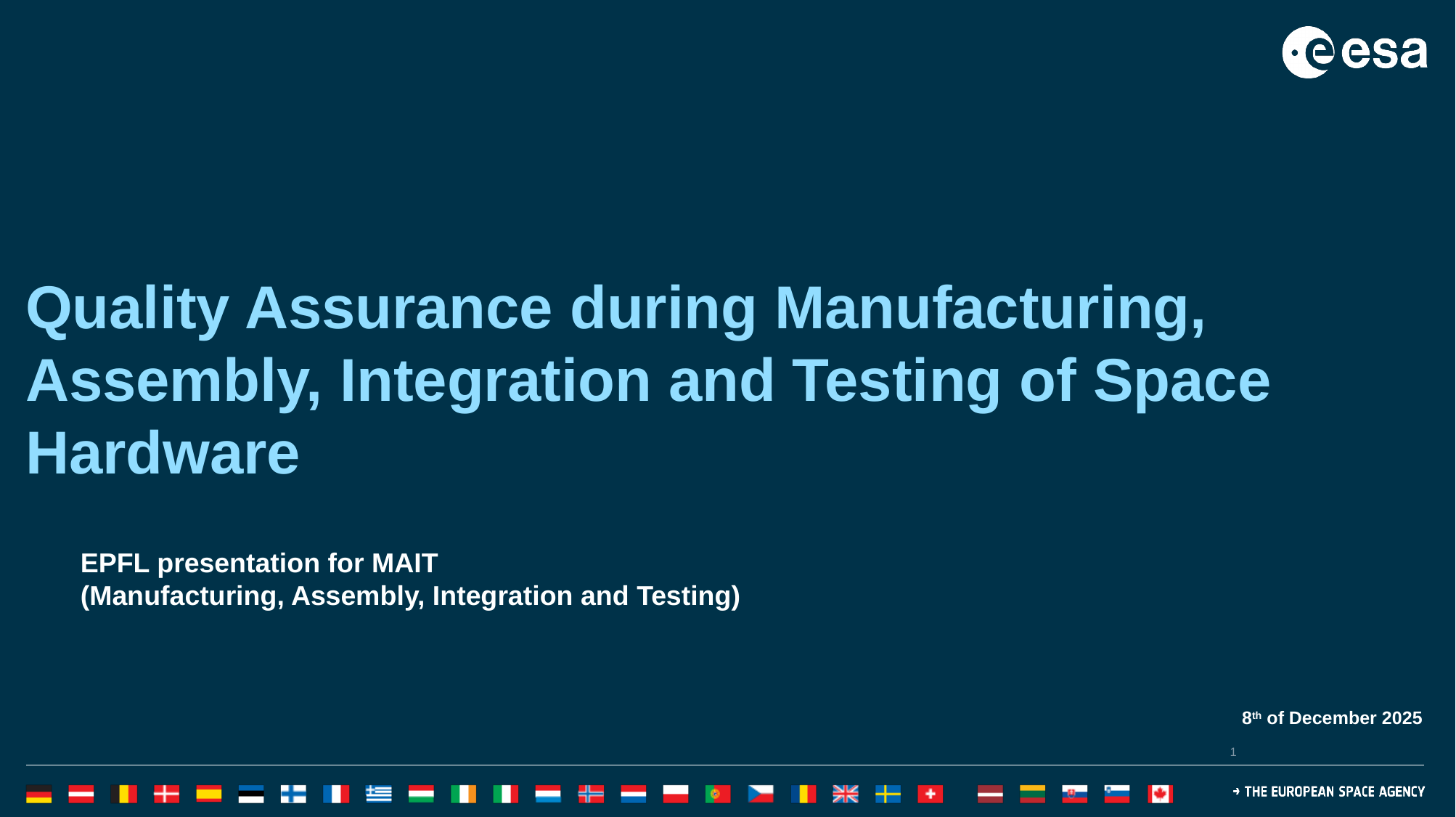

Quality Assurance during Manufacturing, Assembly, Integration and Testing of Space Hardware
EPFL presentation for MAIT
(Manufacturing, Assembly, Integration and Testing)

 8th of December 2025